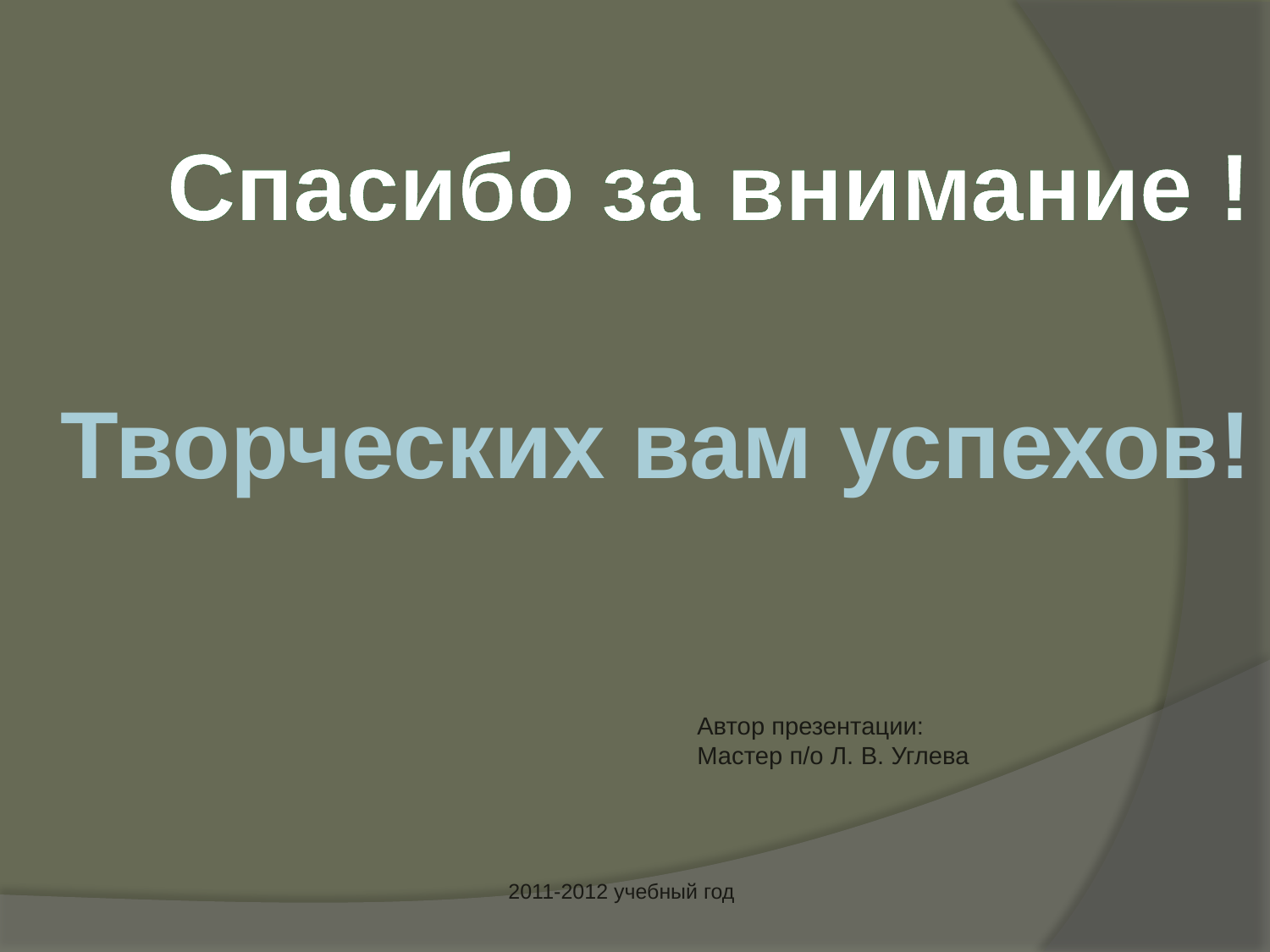

Спасибо за внимание !
Творческих вам успехов!
Автор презентации:
Мастер п/о Л. В. Углева
2011-2012 учебный год